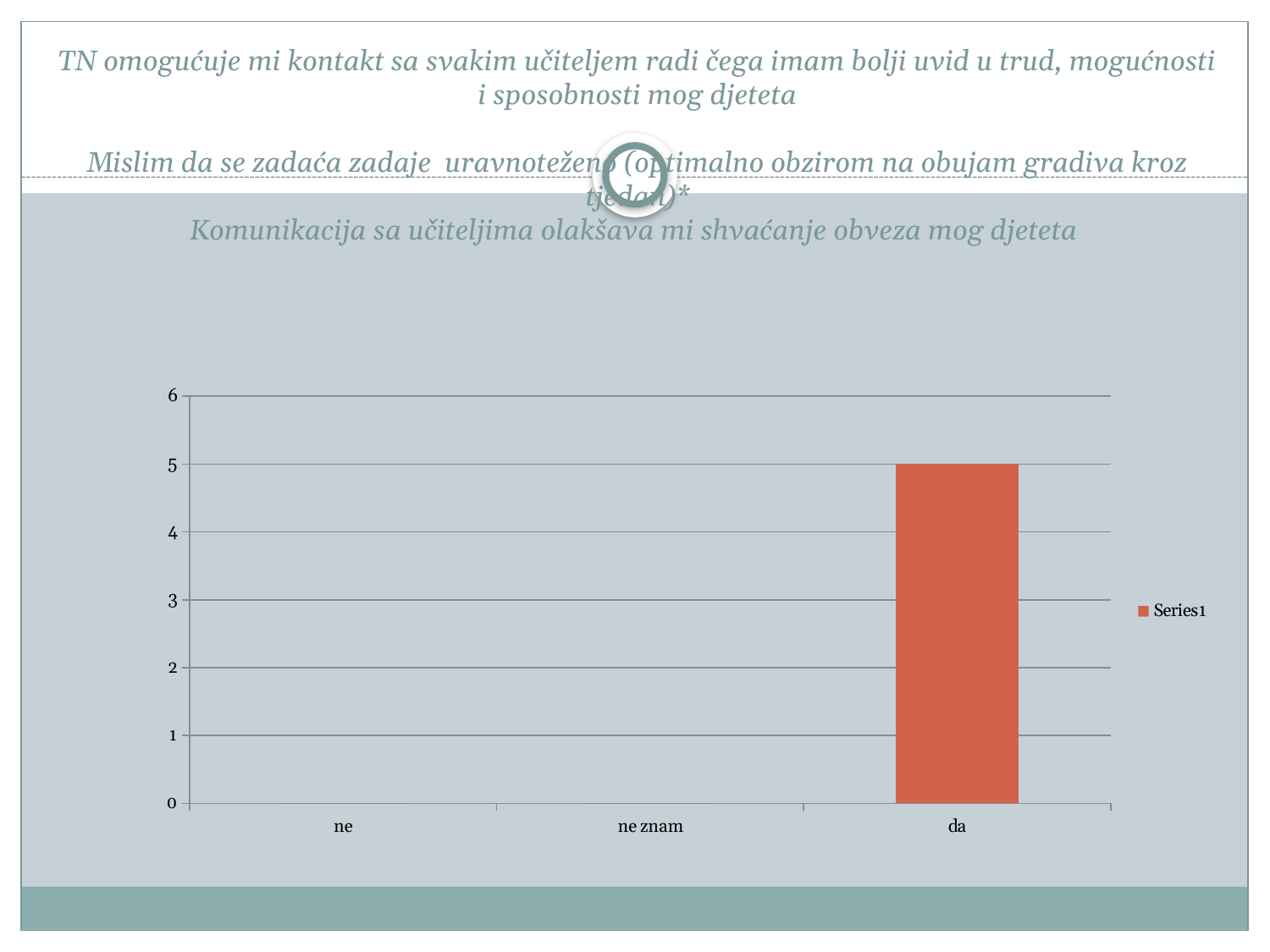

# TN omogućuje mi kontakt sa svakim učiteljem radi čega imam bolji uvid u trud, mogućnosti i sposobnosti mog djeteta Mislim da se zadaća zadaje  uravnoteženo (optimalno obzirom na obujam gradiva kroz tjedan)* Komunikacija sa učiteljima olakšava mi shvaćanje obveza mog djeteta

### Chart

| Category |  |
|---|---|
| ne | 0.0 |
| ne znam | 0.0 |
| da | 5.0 |